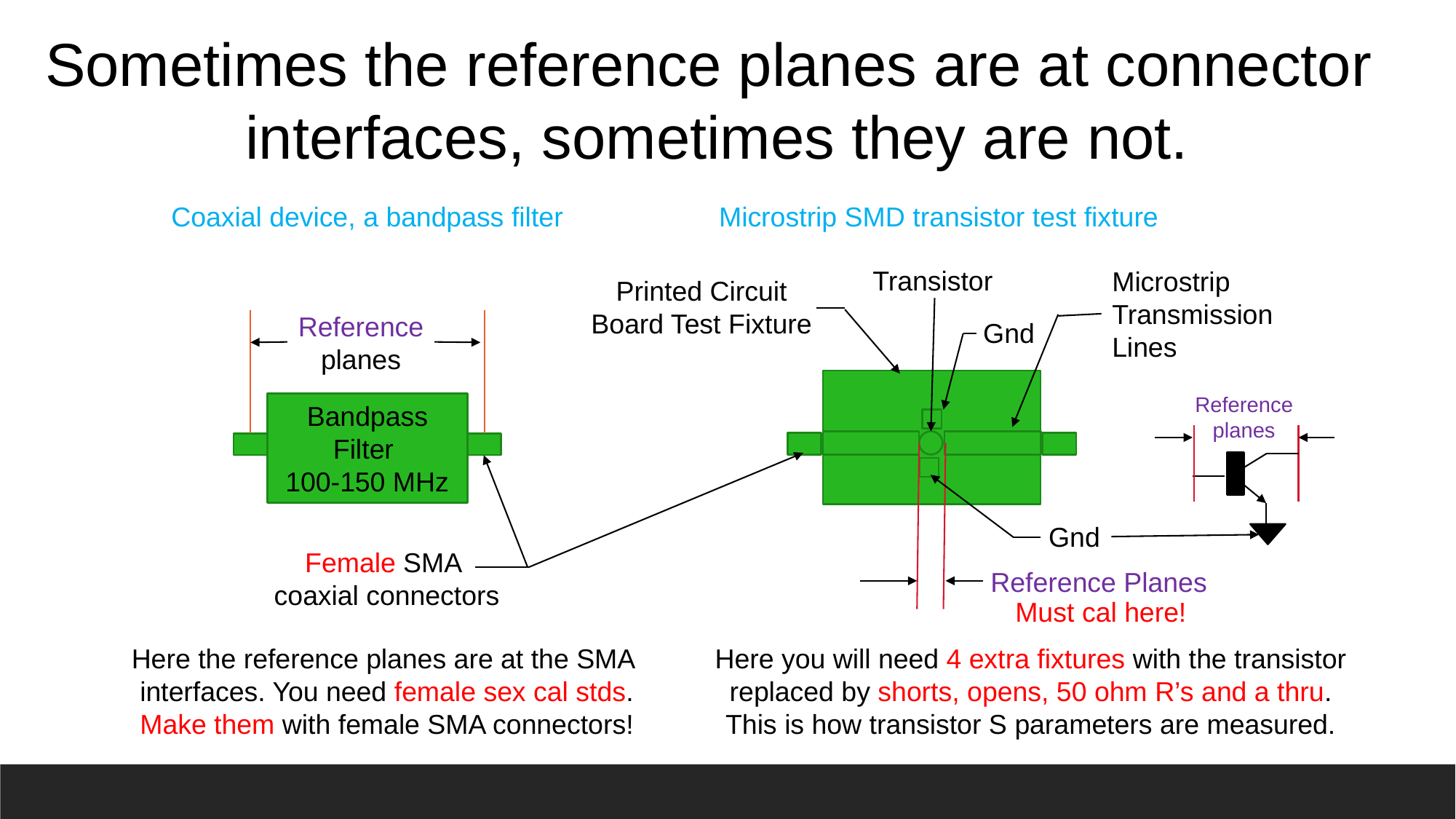

Sometimes the reference planes are at connector
interfaces, sometimes they are not.
Coaxial device, a bandpass filter
Microstrip SMD transistor test fixture
Transistor
Microstrip
Transmission
Lines
Printed Circuit
Board Test Fixture
Reference
planes
Gnd

Reference
planes

Bandpass
Filter
100-150 MHz

Gnd

Female SMA
coaxial connectors
Reference Planes
Must cal here!
Here the reference planes are at the SMA
interfaces. You need female sex cal stds.
Make them with female SMA connectors!
Here you will need 4 extra fixtures with the transistor
replaced by shorts, opens, 50 ohm R’s and a thru.
This is how transistor S parameters are measured.